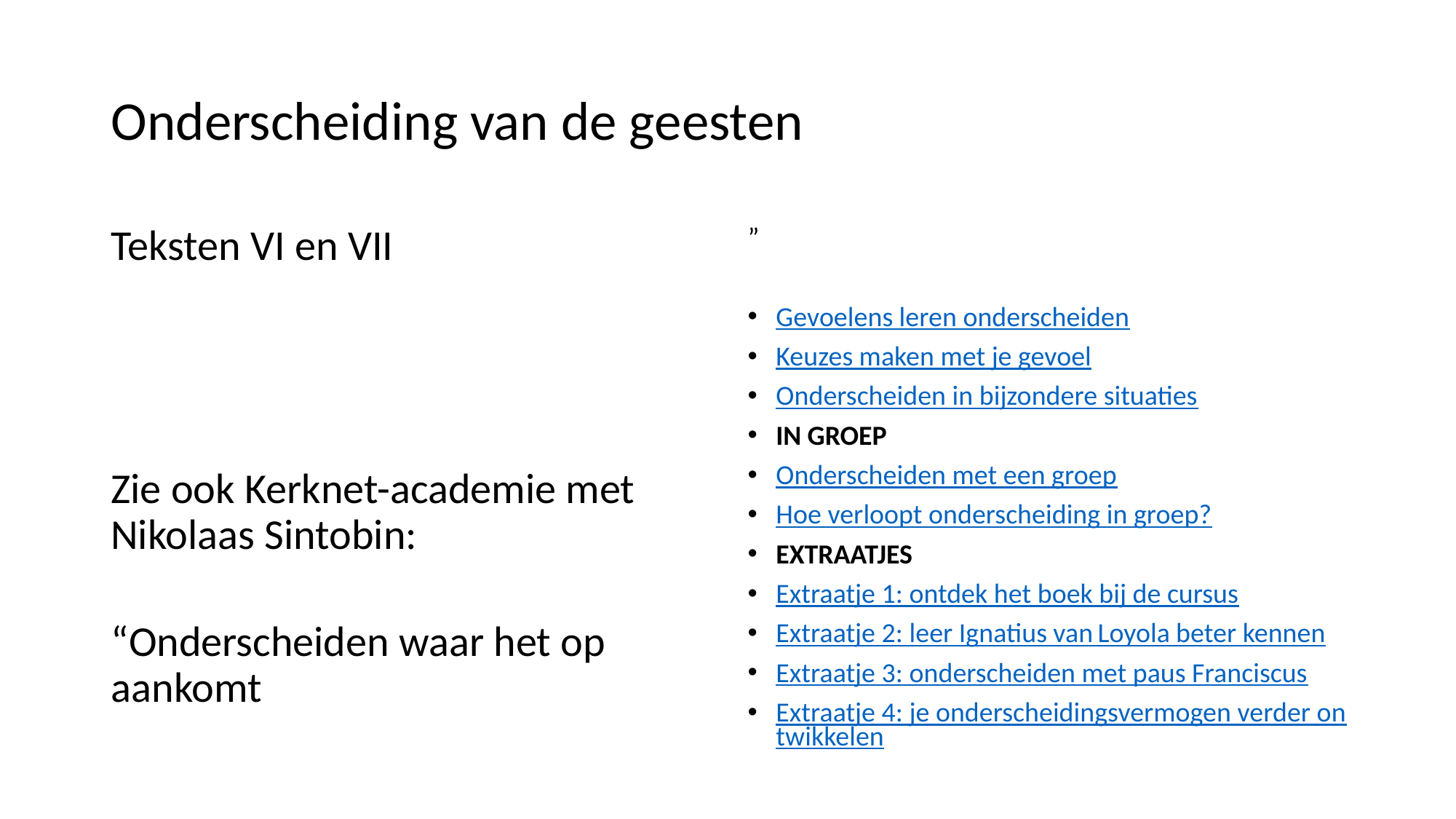

# Onderscheiding van de geesten
Teksten VI en VII

Zie ook Kerknet-academie met Nikolaas Sintobin:
“Onderscheiden waar het op aankomt

”

Gevoelens leren onderscheiden
Keuzes maken met je gevoel
Onderscheiden in bijzondere situaties
IN GROEP
Onderscheiden met een groep
Hoe verloopt onderscheiding in groep?
EXTRAATJES
Extraatje 1: ontdek het boek bij de cursus
Extraatje 2: leer Ignatius van Loyola beter kennen
Extraatje 3: onderscheiden met paus Franciscus
Extraatje 4: je onderscheidingsvermogen verder ontwikkelen